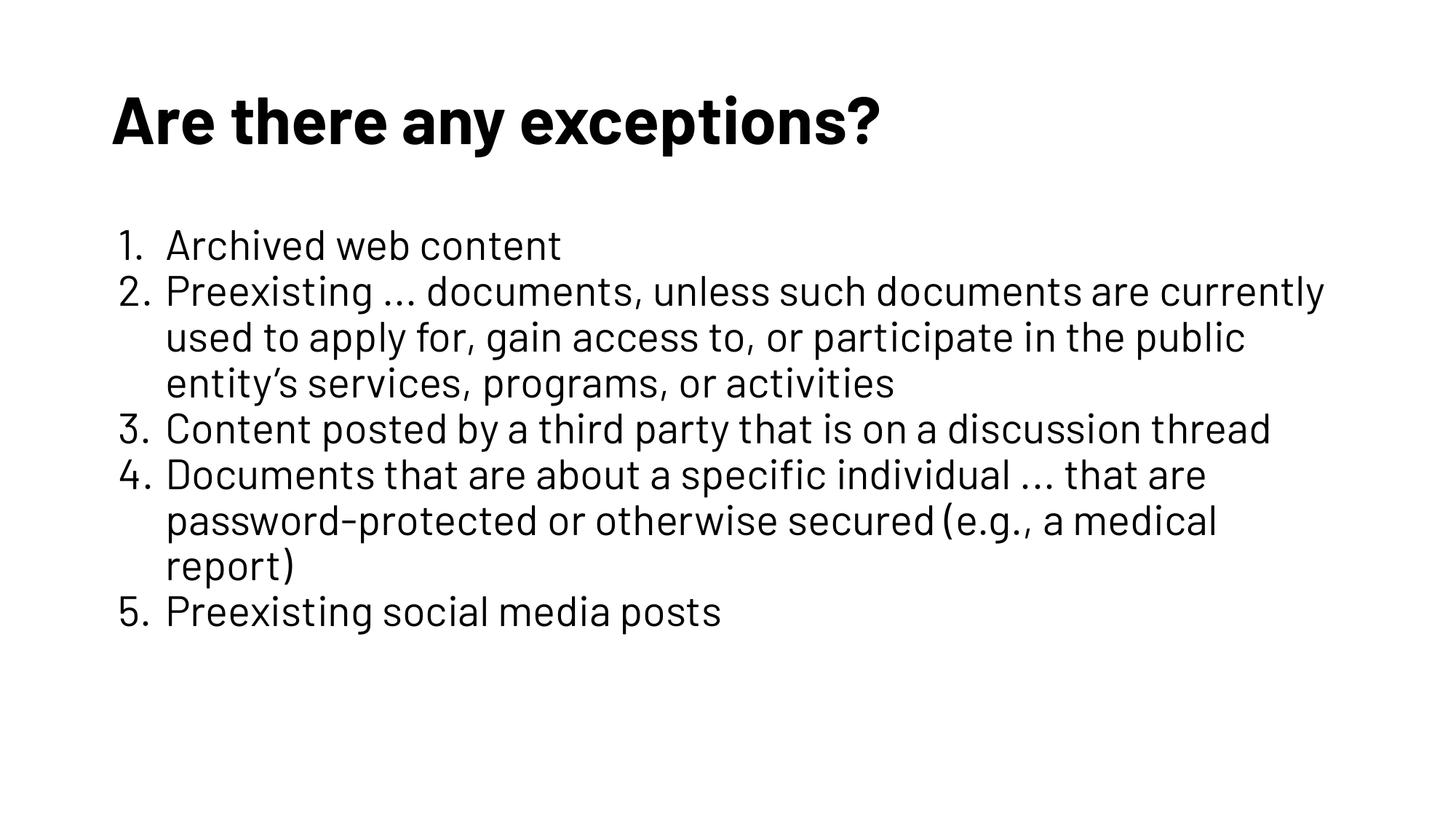

# Are there any exceptions?
Archived web content
Preexisting ... documents, unless such documents are currently used to apply for, gain access to, or participate in the public entity’s services, programs, or activities
Content posted by a third party that is on a discussion thread
Documents that are about a specific individual ... that are password-protected or otherwise secured (e.g., a medical report)
Preexisting social media posts